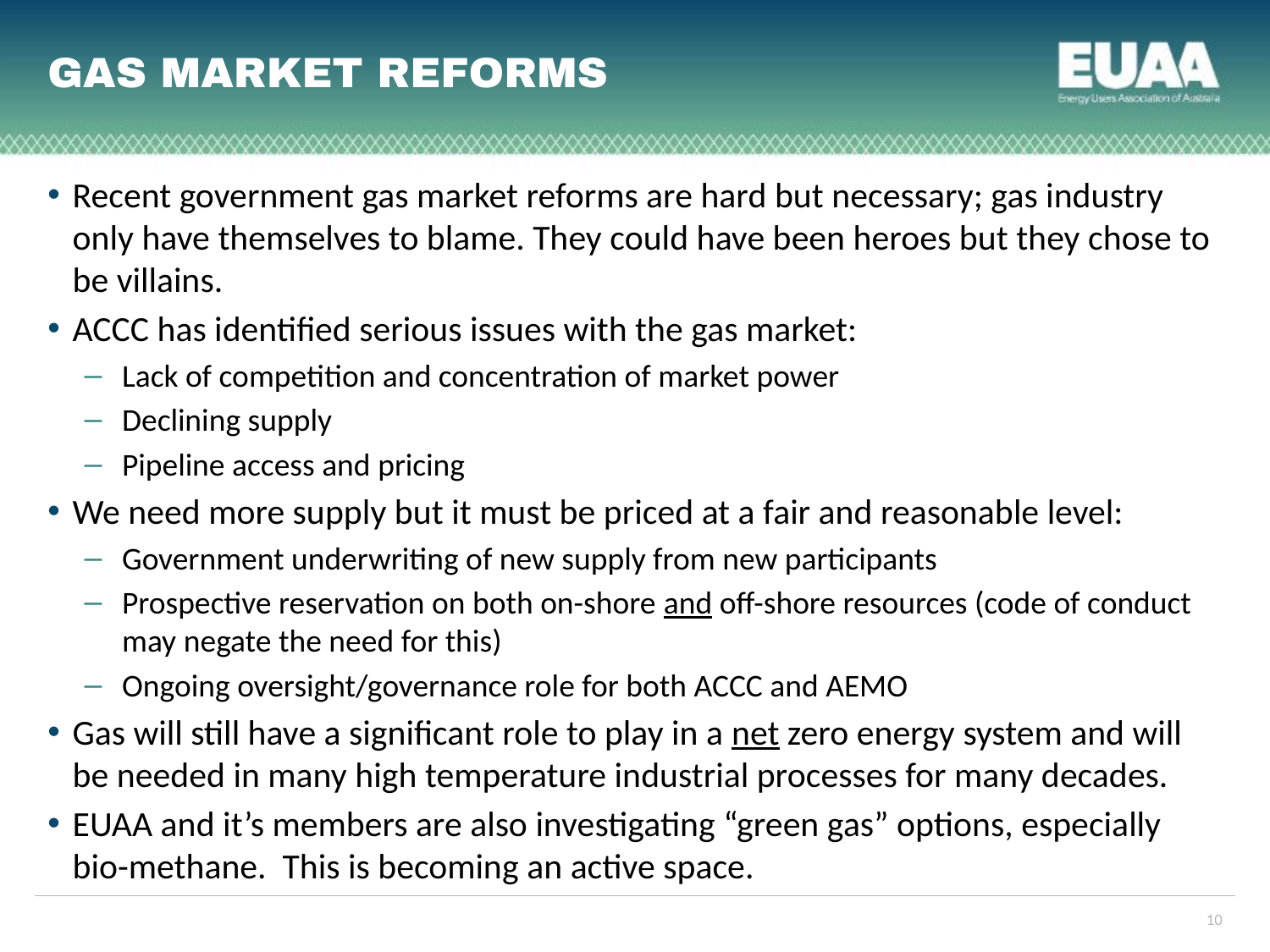

# Gas market reforms
Recent government gas market reforms are hard but necessary; gas industry only have themselves to blame. They could have been heroes but they chose to be villains.
ACCC has identified serious issues with the gas market:
Lack of competition and concentration of market power
Declining supply
Pipeline access and pricing
We need more supply but it must be priced at a fair and reasonable level:
Government underwriting of new supply from new participants
Prospective reservation on both on-shore and off-shore resources (code of conduct may negate the need for this)
Ongoing oversight/governance role for both ACCC and AEMO
Gas will still have a significant role to play in a net zero energy system and will be needed in many high temperature industrial processes for many decades.
EUAA and it’s members are also investigating “green gas” options, especially bio-methane.  This is becoming an active space.

10